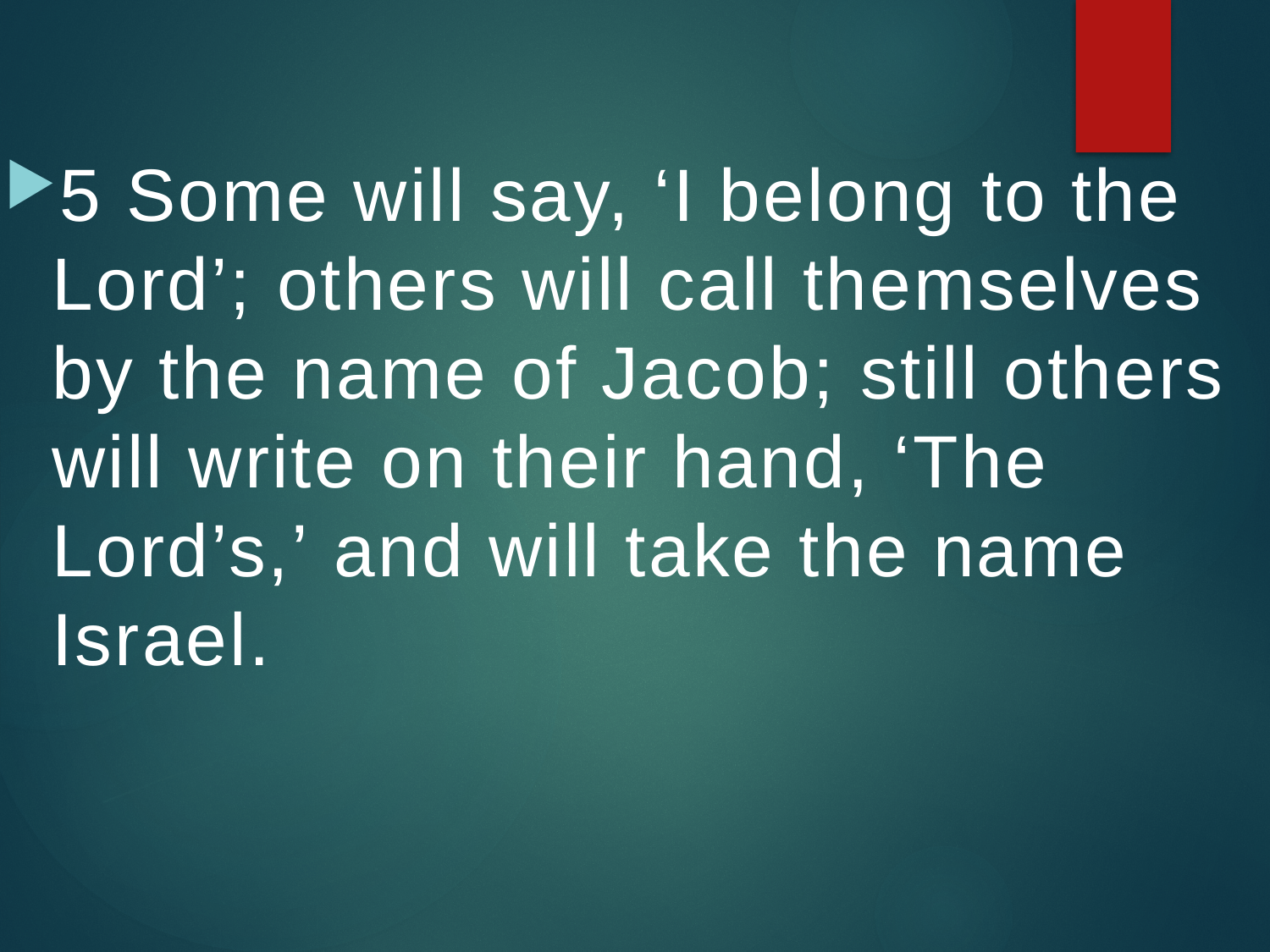

5 Some will say, ‘I belong to the Lord’; others will call themselves by the name of Jacob; still others will write on their hand, ‘The Lord’s,’ and will take the name Israel.